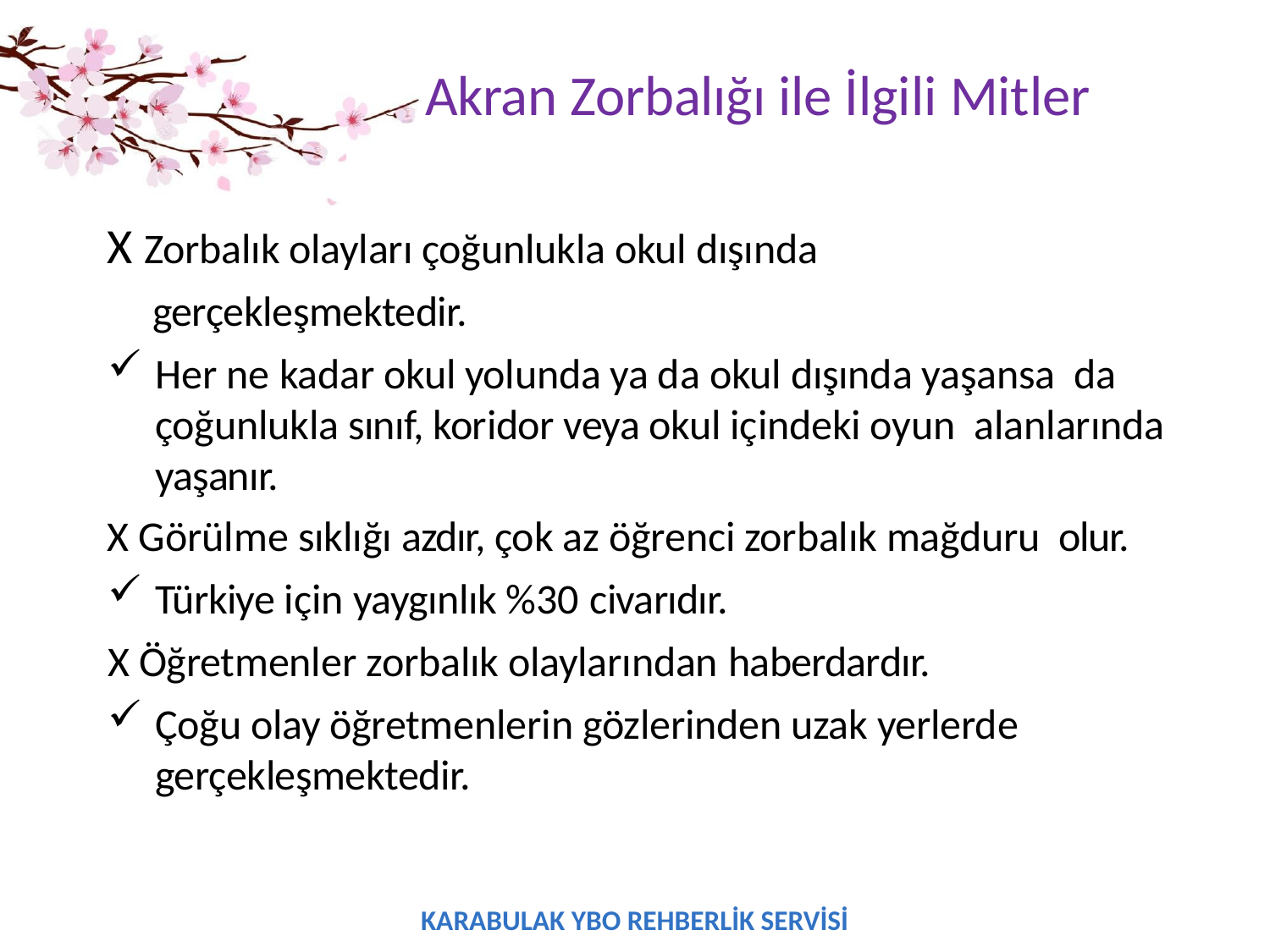

# Akran Zorbalığı ile İlgili Mitler
X Zorbalık olayları çoğunlukla okul dışında  gerçekleşmektedir.
Her ne kadar okul yolunda ya da okul dışında yaşansa  da çoğunlukla sınıf, koridor veya okul içindeki oyun  alanlarında yaşanır.
X Görülme sıklığı azdır, çok az öğrenci zorbalık mağduru  olur.
Türkiye için yaygınlık %30 civarıdır.
X Öğretmenler zorbalık olaylarından haberdardır.
Çoğu olay öğretmenlerin gözlerinden uzak yerlerde  gerçekleşmektedir.
KARABULAK YBO REHBERLİK SERVİSİ